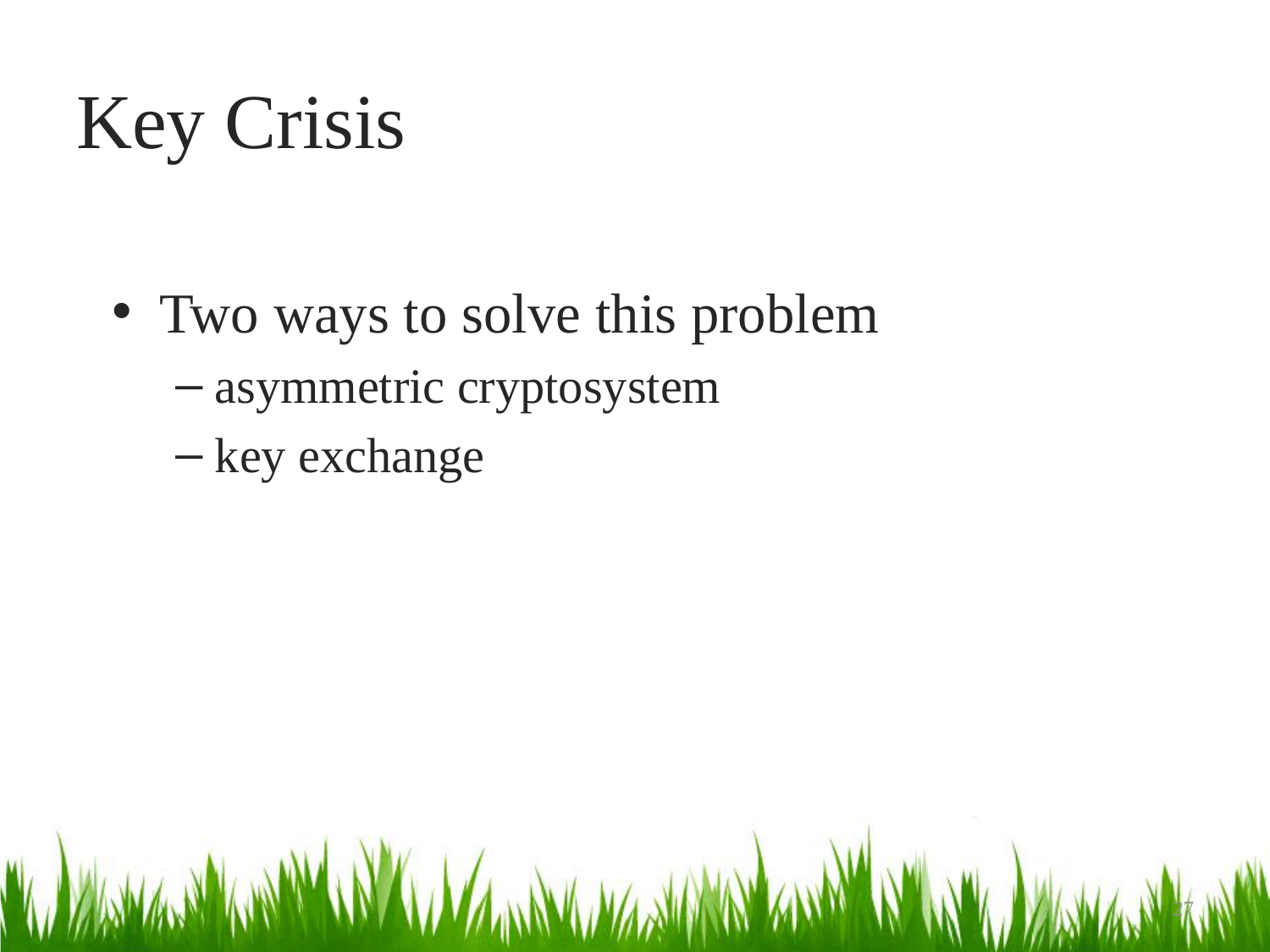

# Key Crisis
Two ways to solve this problem
asymmetric cryptosystem
key exchange
27